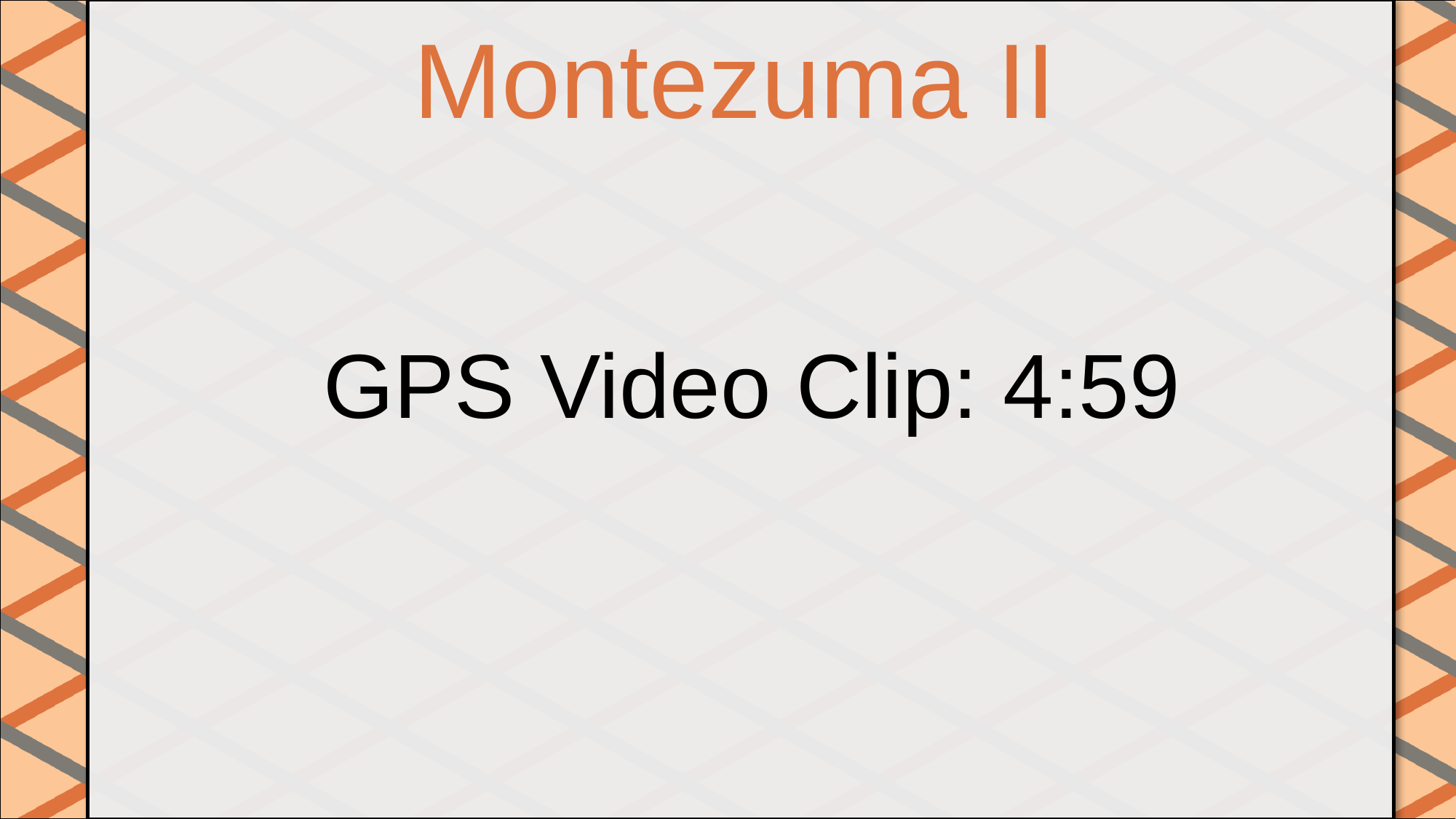

Montezuma II
#
GPS Video Clip: 4:59